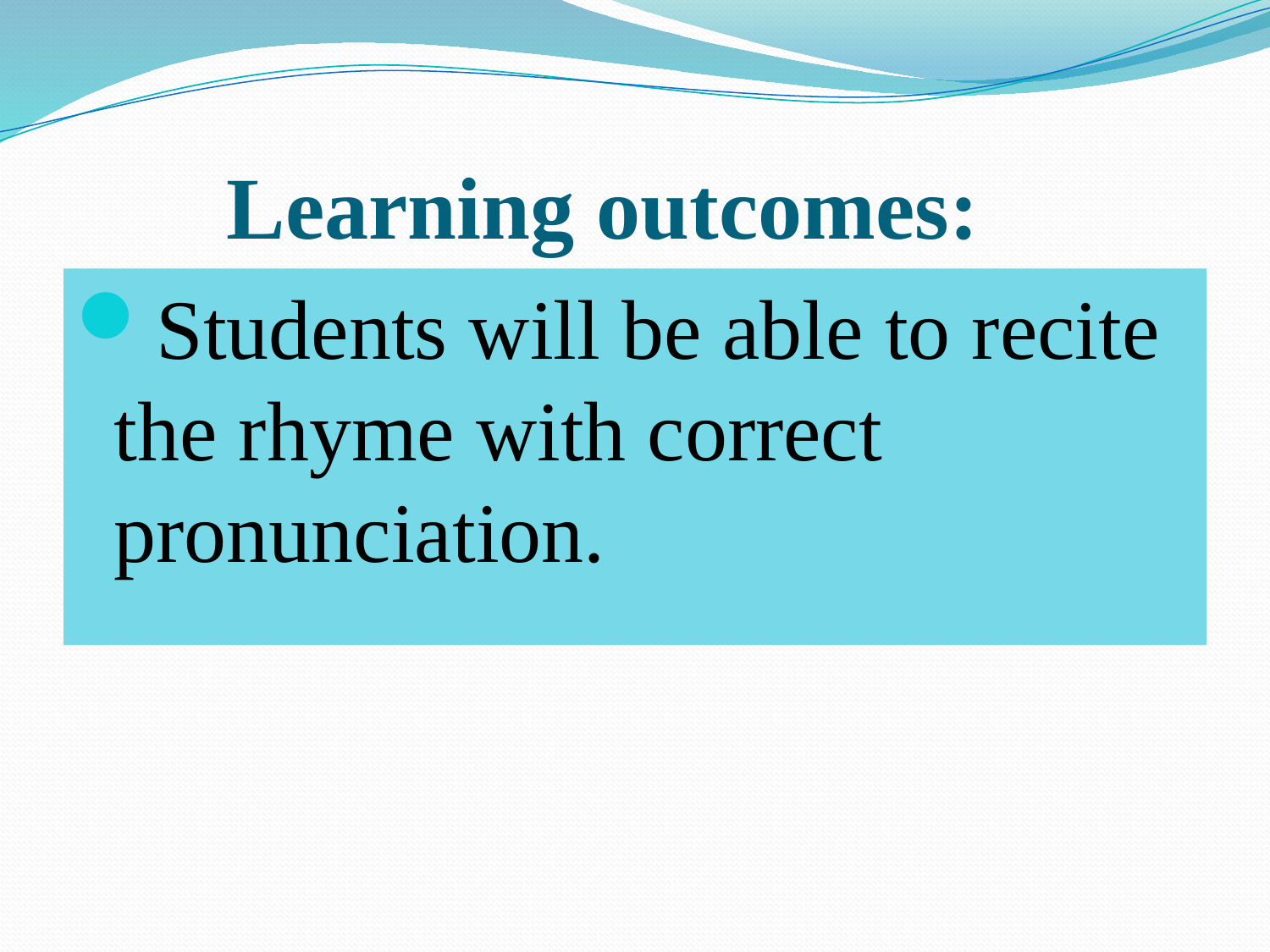

# Learning outcomes:
Students will be able to recite the rhyme with correct pronunciation.